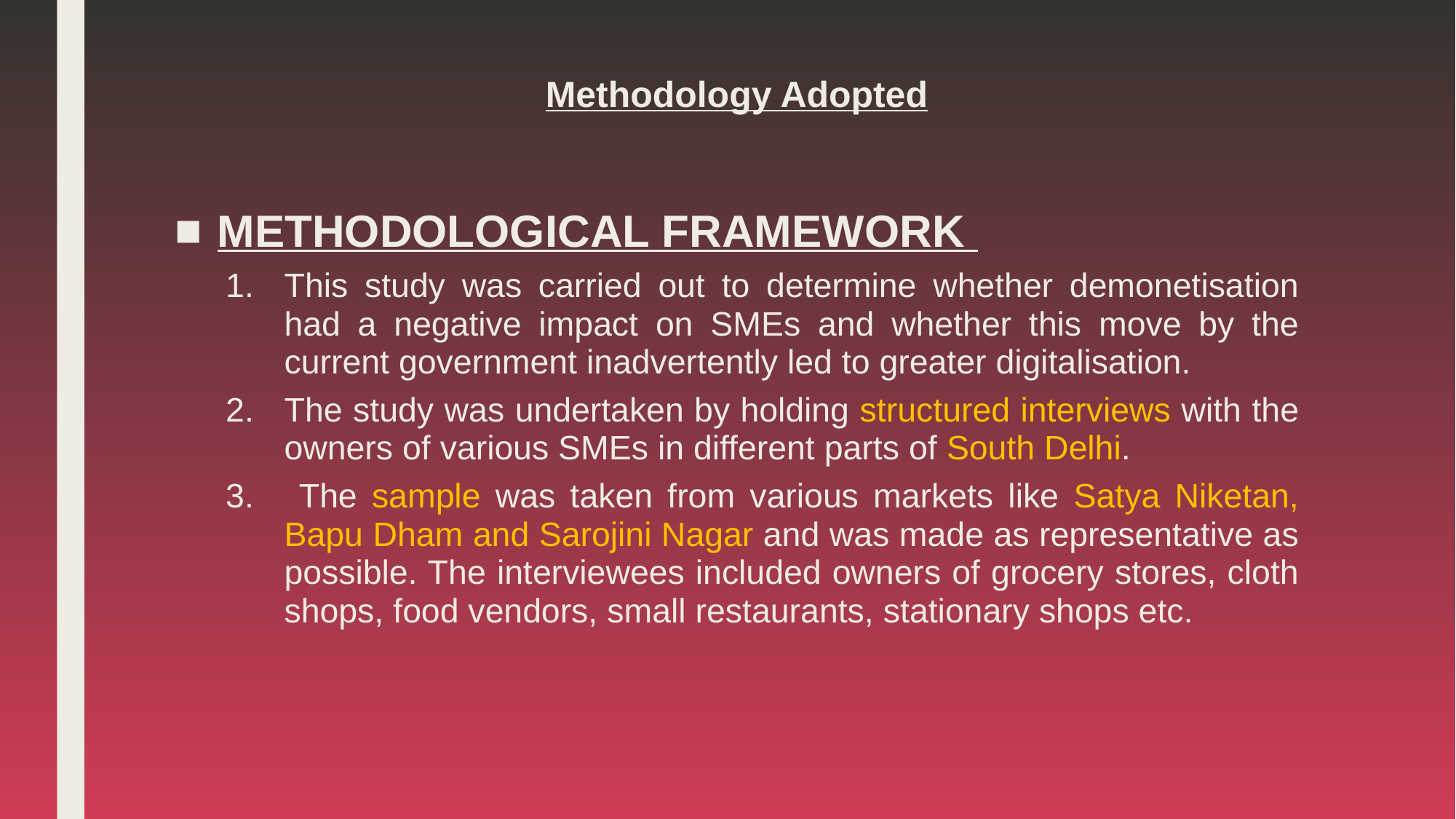

# Methodology Adopted
METHODOLOGICAL FRAMEWORK
This study was carried out to determine whether demonetisation had a negative impact on SMEs and whether this move by the current government inadvertently led to greater digitalisation.
The study was undertaken by holding structured interviews with the owners of various SMEs in different parts of South Delhi.
 The sample was taken from various markets like Satya Niketan, Bapu Dham and Sarojini Nagar and was made as representative as possible. The interviewees included owners of grocery stores, cloth shops, food vendors, small restaurants, stationary shops etc.